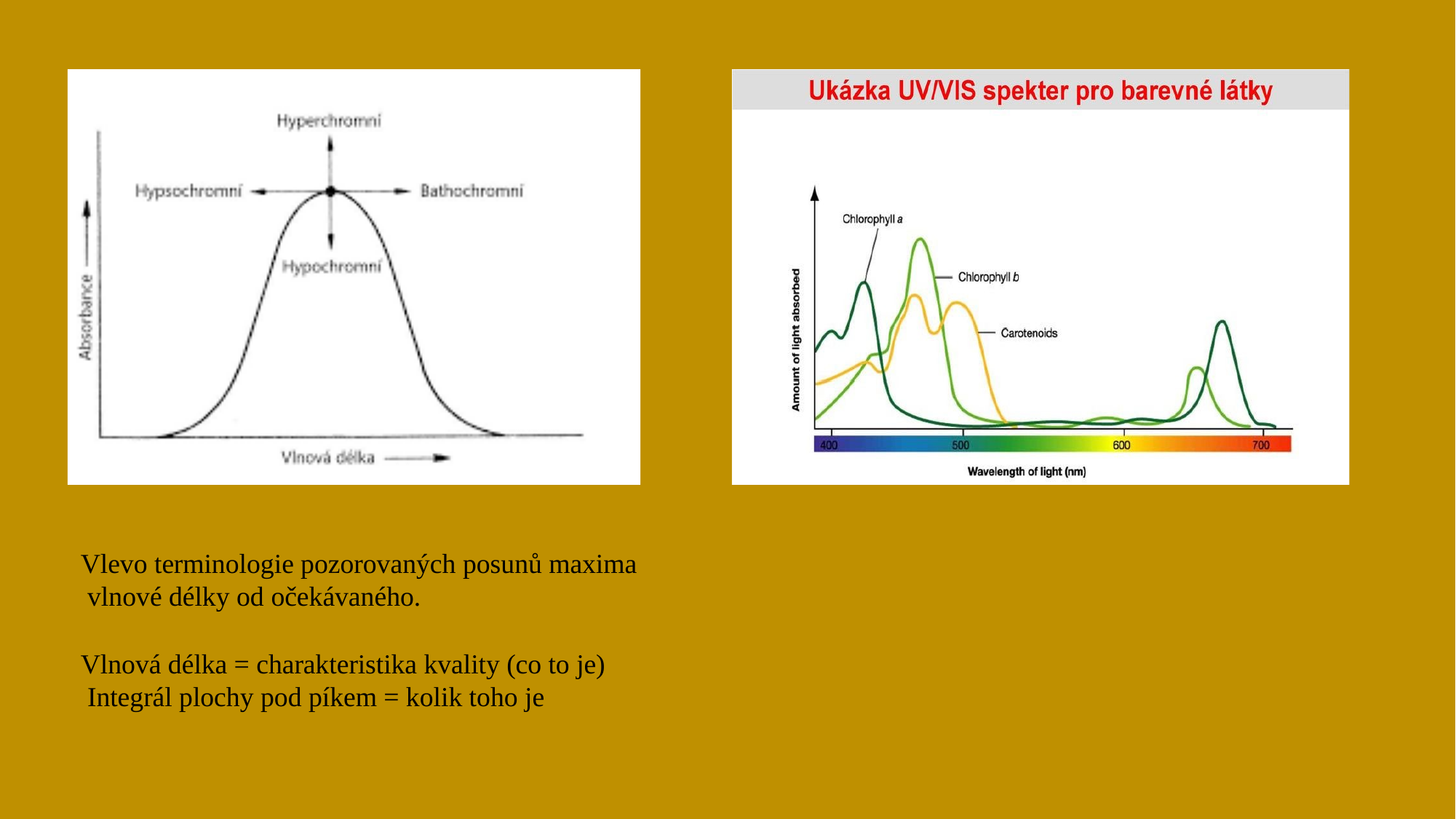

Vlevo terminologie pozorovaných posunů maxima  vlnové délky od očekávaného.

Vlnová délka = charakteristika kvality (co to je)  Integrál plochy pod píkem = kolik toho je